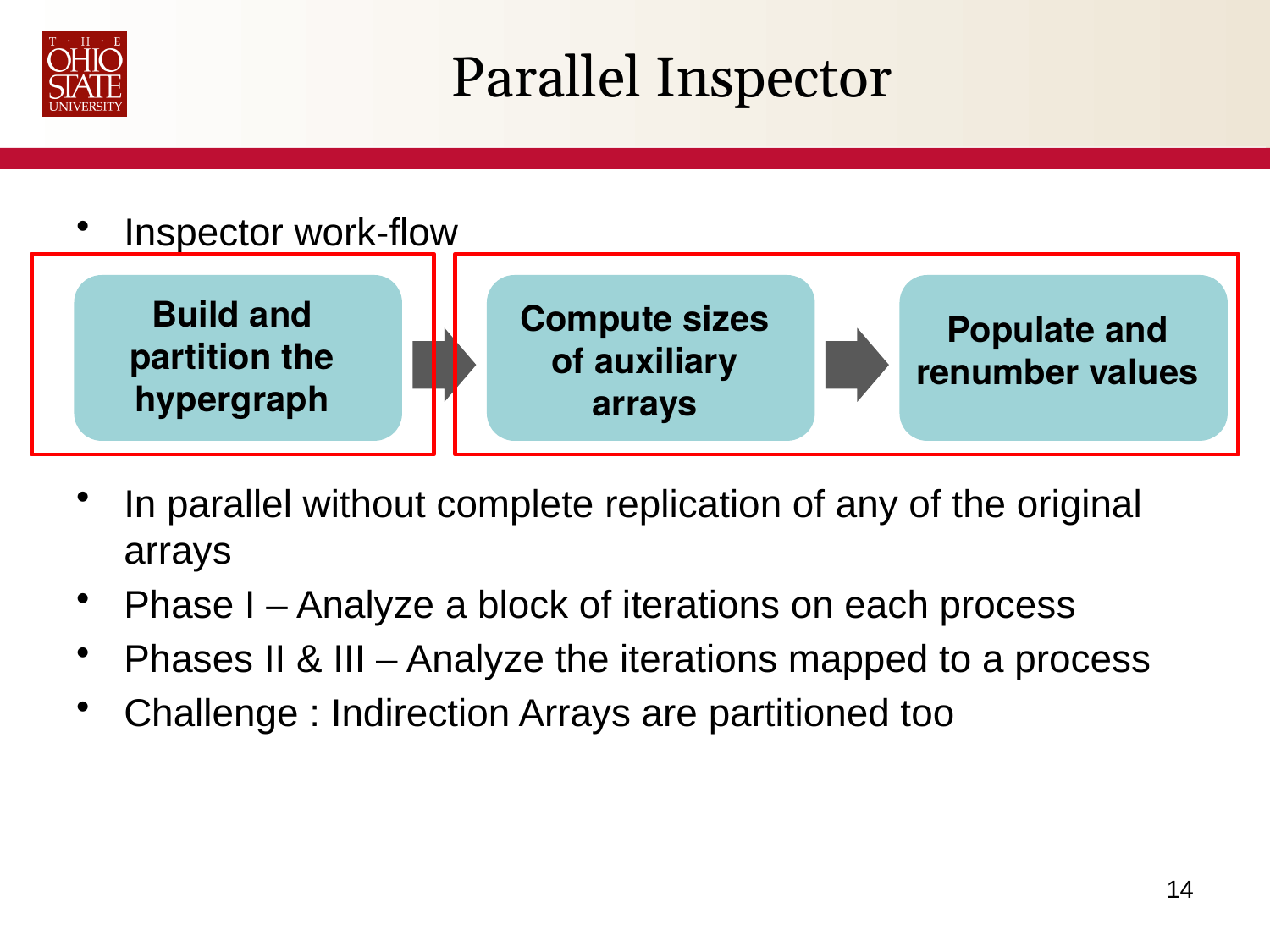

# Parallel Inspector
Inspector work-flow

In parallel without complete replication of any of the original arrays
Phase I – Analyze a block of iterations on each process
Phases II & III – Analyze the iterations mapped to a process
Challenge : Indirection Arrays are partitioned too

Build and partition the hypergraph
Compute sizes of auxiliary arrays
Populate and renumber values

14